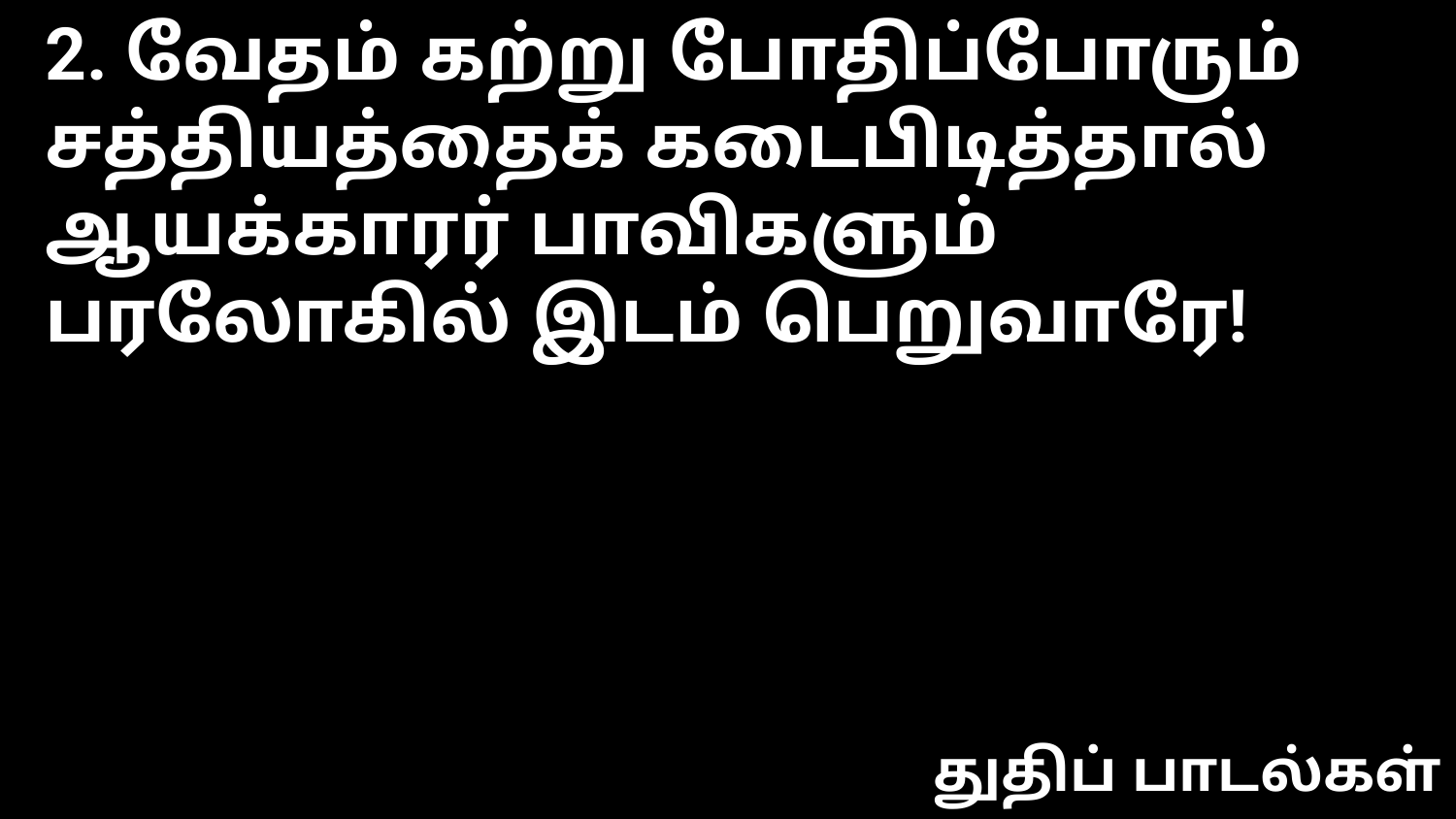

2. வேதம் கற்று போதிப்போரும்
சத்தியத்தைக் கடைபிடித்தால்
ஆயக்காரர் பாவிகளும்
பரலோகில் இடம் பெறுவாரே!

துதிப் பாடல்கள்